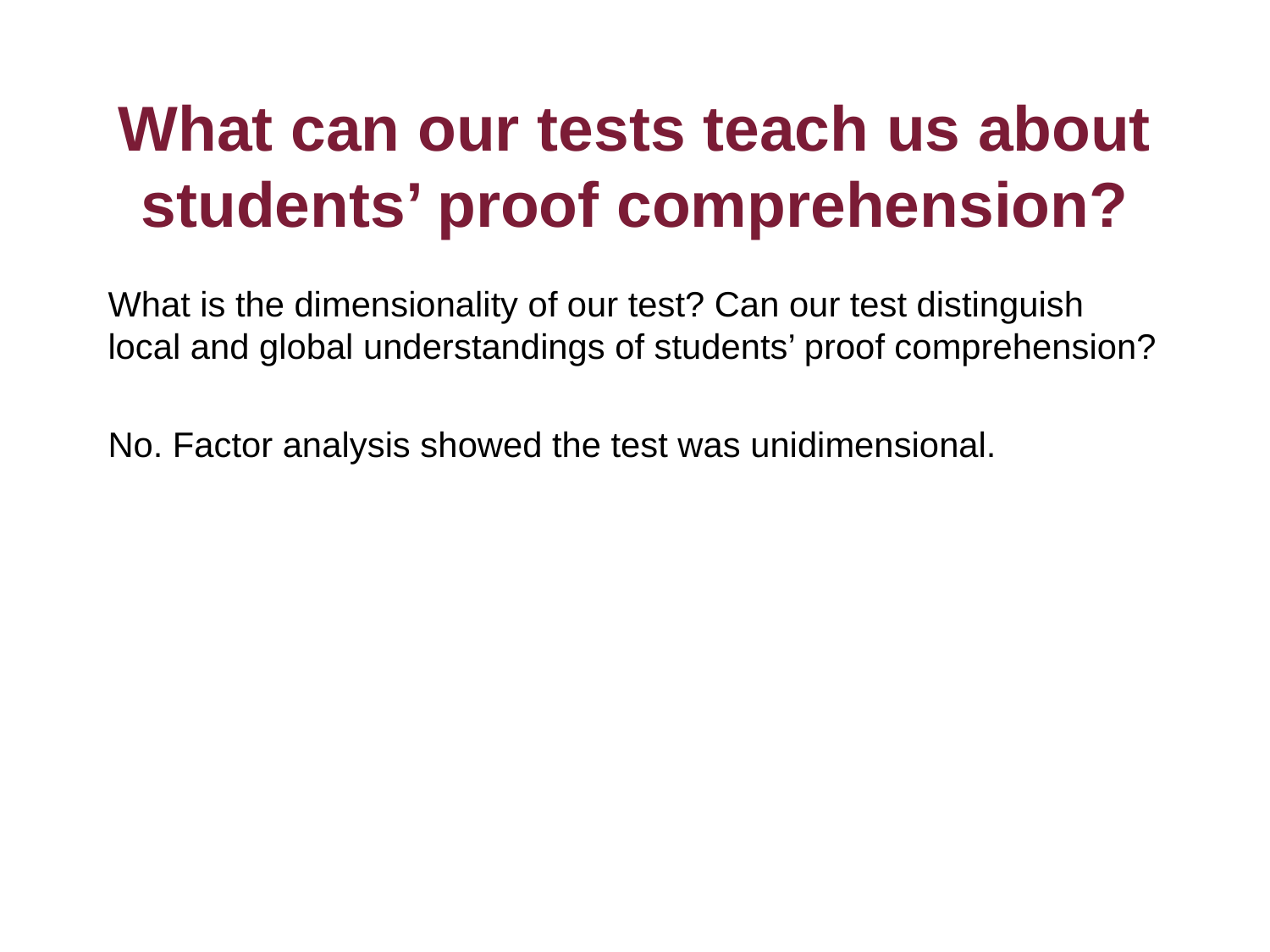

# What can our tests teach us about students’ proof comprehension?
What is the dimensionality of our test? Can our test distinguish local and global understandings of students’ proof comprehension?

No. Factor analysis showed the test was unidimensional.